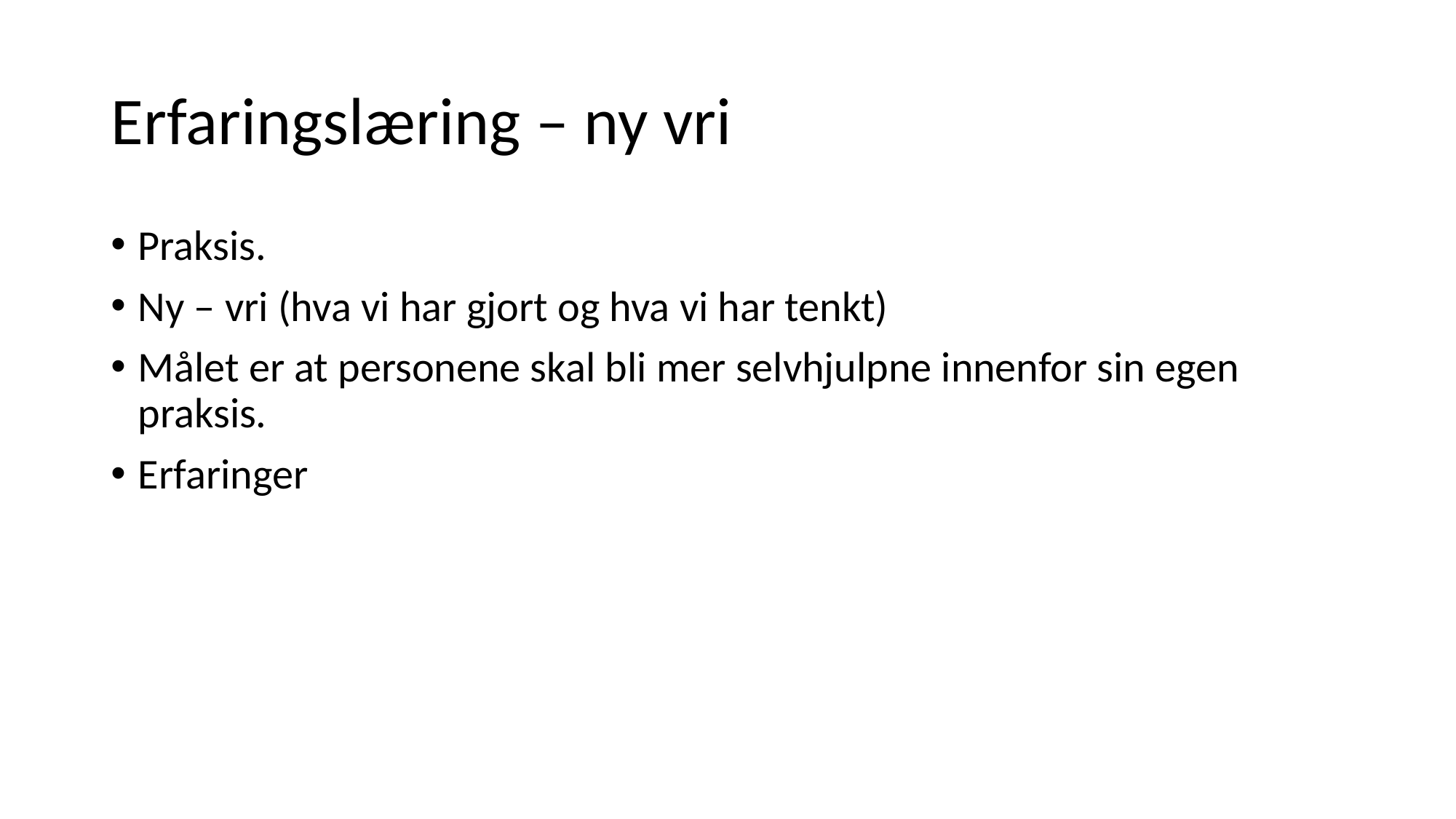

# Erfaringslæring – ny vri
Praksis.
Ny – vri (hva vi har gjort og hva vi har tenkt)
Målet er at personene skal bli mer selvhjulpne innenfor sin egen praksis.
Erfaringer